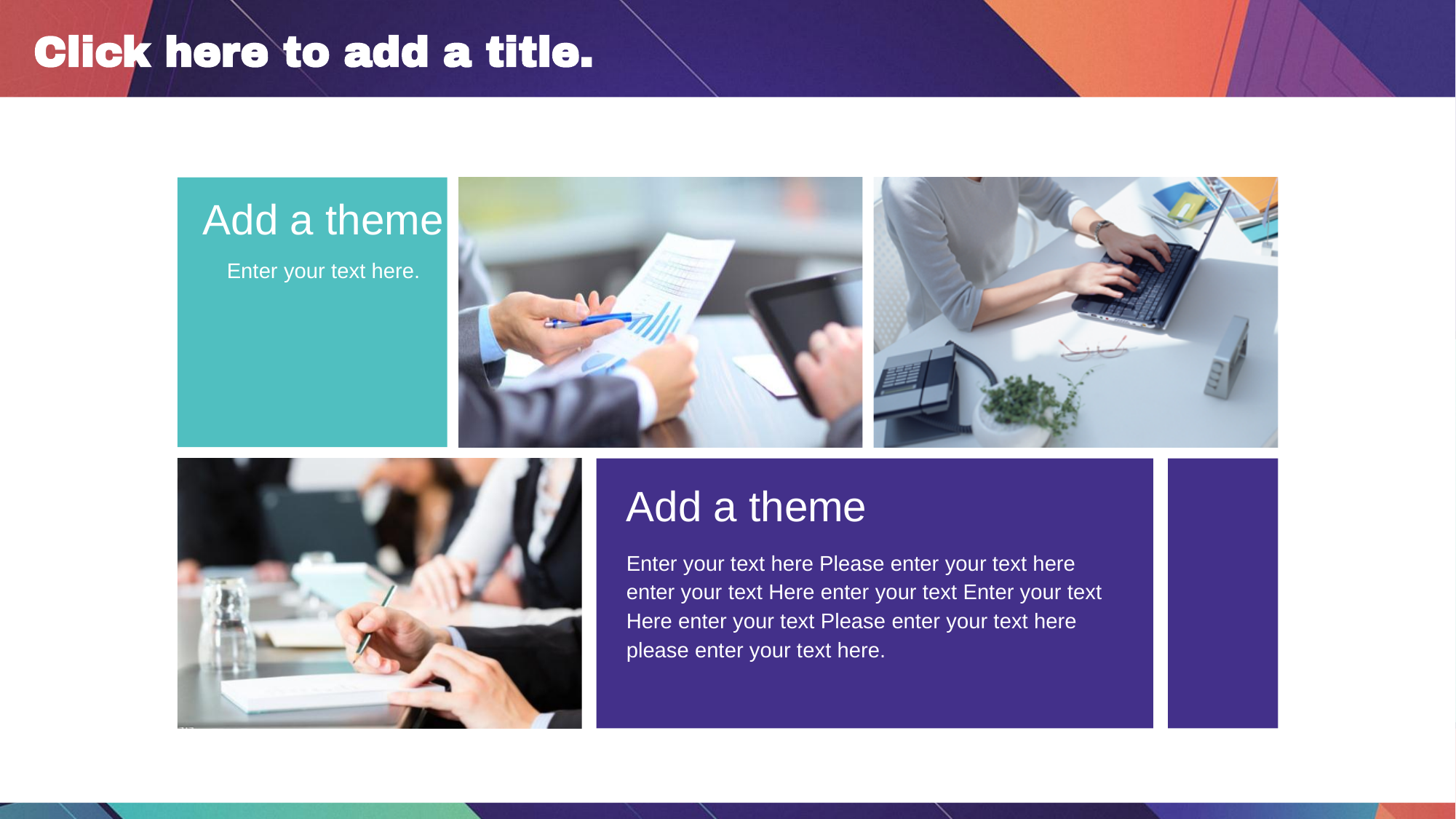

# Click here to add a title.

Add a theme
Enter your text here.

Add a theme
Enter your text here Please enter your text here enter your text Here enter your text Enter your text Here enter your text Please enter your text here please enter your text here.